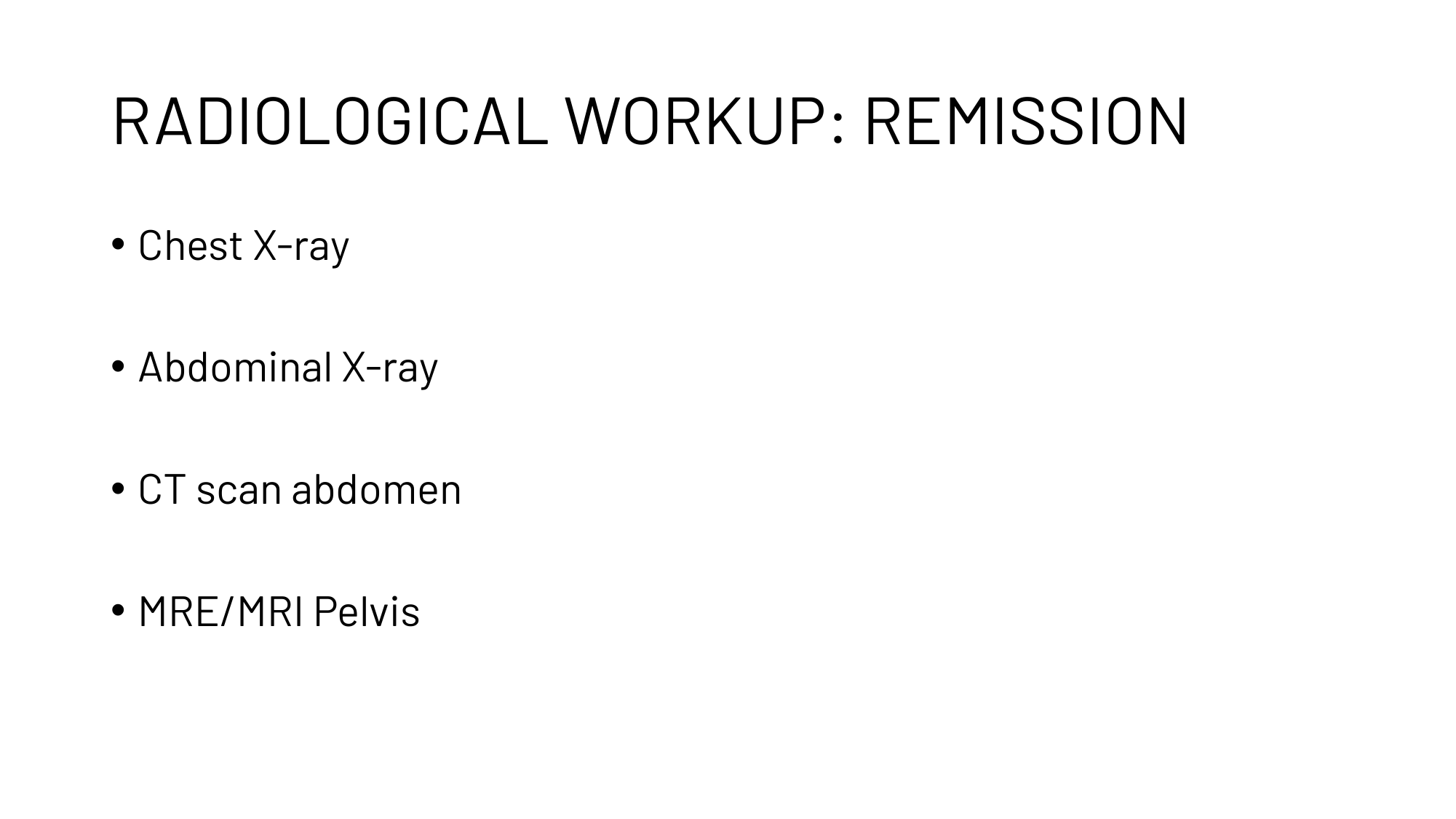

# RADIOLOGICAL WORKUP: REMISSION
Chest X-ray

Abdominal X-ray

CT scan abdomen

MRE/MRI Pelvis